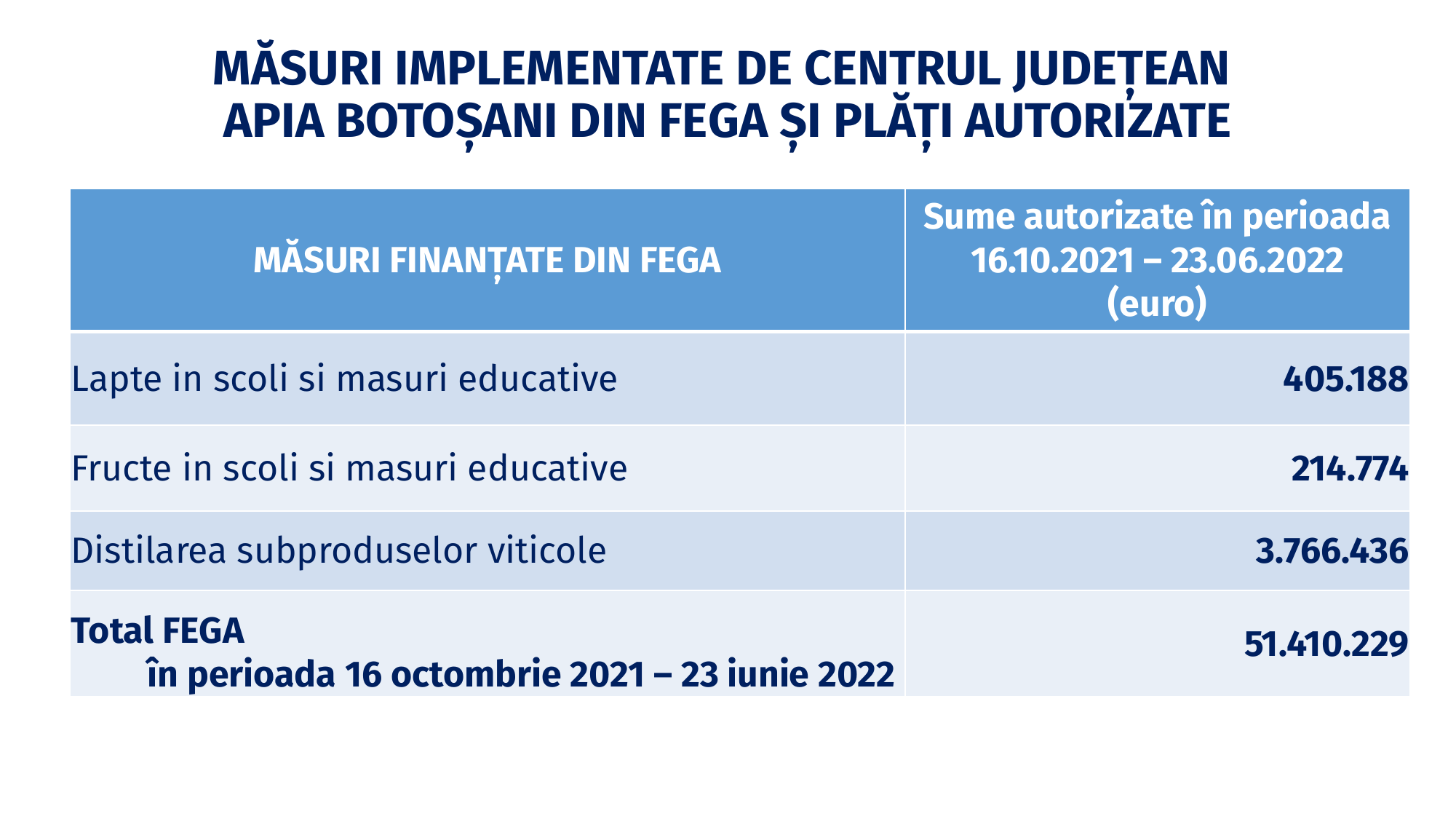

# MĂSURI IMPLEMENTATE DE CENTRUL JUDEȚEAN APIA BOTOȘANI DIN FEGA ȘI PLĂȚI AUTORIZATE
| MĂSURI FINANȚATE DIN FEGA | Sume autorizate în perioada 16.10.2021 – 23.06.2022 (euro) |
| --- | --- |
| Lapte in scoli si masuri educative | 405.188 |
| Fructe in scoli si masuri educative | 214.774 |
| Distilarea subproduselor viticole | 3.766.436 |
| Total FEGA în perioada 16 octombrie 2021 – 23 iunie 2022 | 51.410.229 |